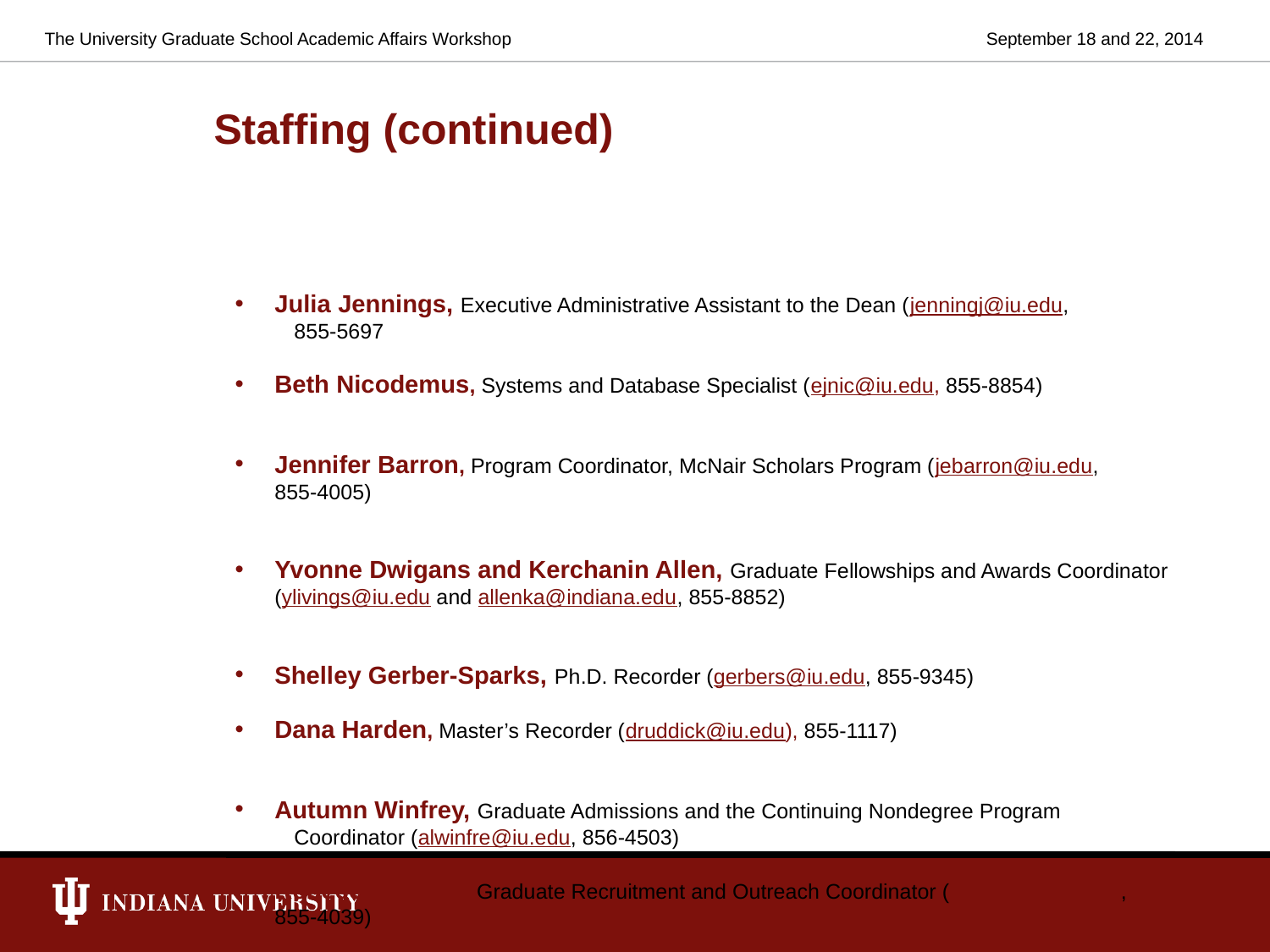

The University Graduate School Academic Affairs Workshop

September 18 and 22, 2014
# Staffing (continued)

Julia Jennings, Executive Administrative Assistant to the Dean (jenningj@iu.edu,
          855-5697

Beth Nicodemus, Systems and Database Specialist (ejnic@iu.edu, 855-8854)

Jennifer Barron, Program Coordinator, McNair Scholars Program (jebarron@iu.edu, 	855-4005)

Yvonne Dwigans and Kerchanin Allen, Graduate Fellowships and Awards Coordinator (ylivings@iu.edu and allenka@indiana.edu, 855-8852)

Shelley Gerber-Sparks, Ph.D. Recorder (gerbers@iu.edu, 855-9345)

Dana Harden, Master’s Recorder (druddick@iu.edu), 855-1117)

Autumn Winfrey, Graduate Admissions and the Continuing Nondegree Program
          Coordinator (alwinfre@iu.edu, 856-4503)

Rebecca Winkle, Graduate Recruitment and Outreach Coordinator (rgconway@iu.edu, 	855-4039)

Vacancy, Administrative Assistant to the Associate Dean (855-1362)